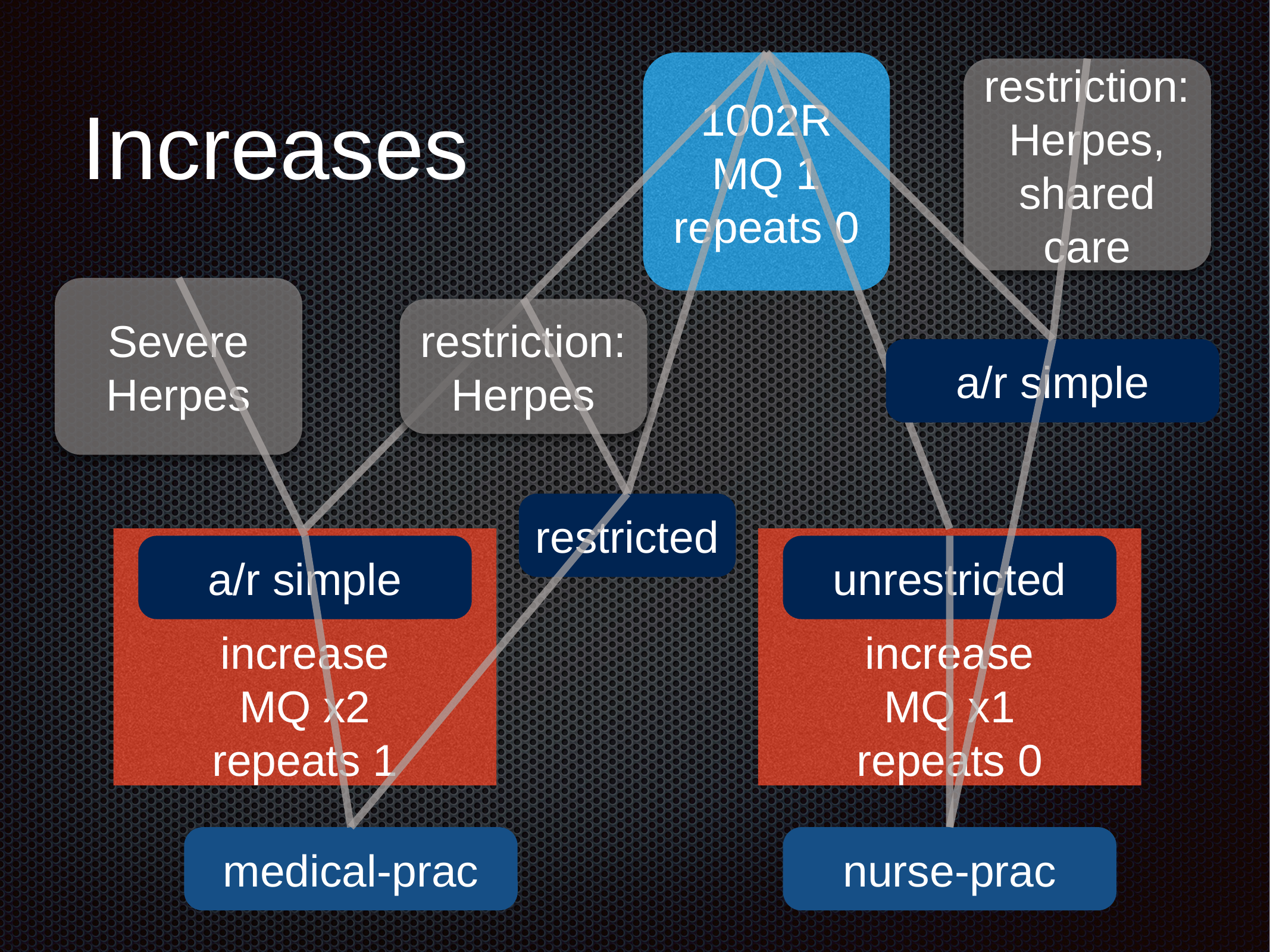

# Increases
1002R
MQ 1
repeats 0
restriction: Herpes, shared care
Severe
Herpes
restriction: Herpes
a/r simple
restricted
increase
MQ x2
repeats 1
increase
MQ x1
repeats 0
a/r simple
unrestricted
medical-prac
nurse-prac